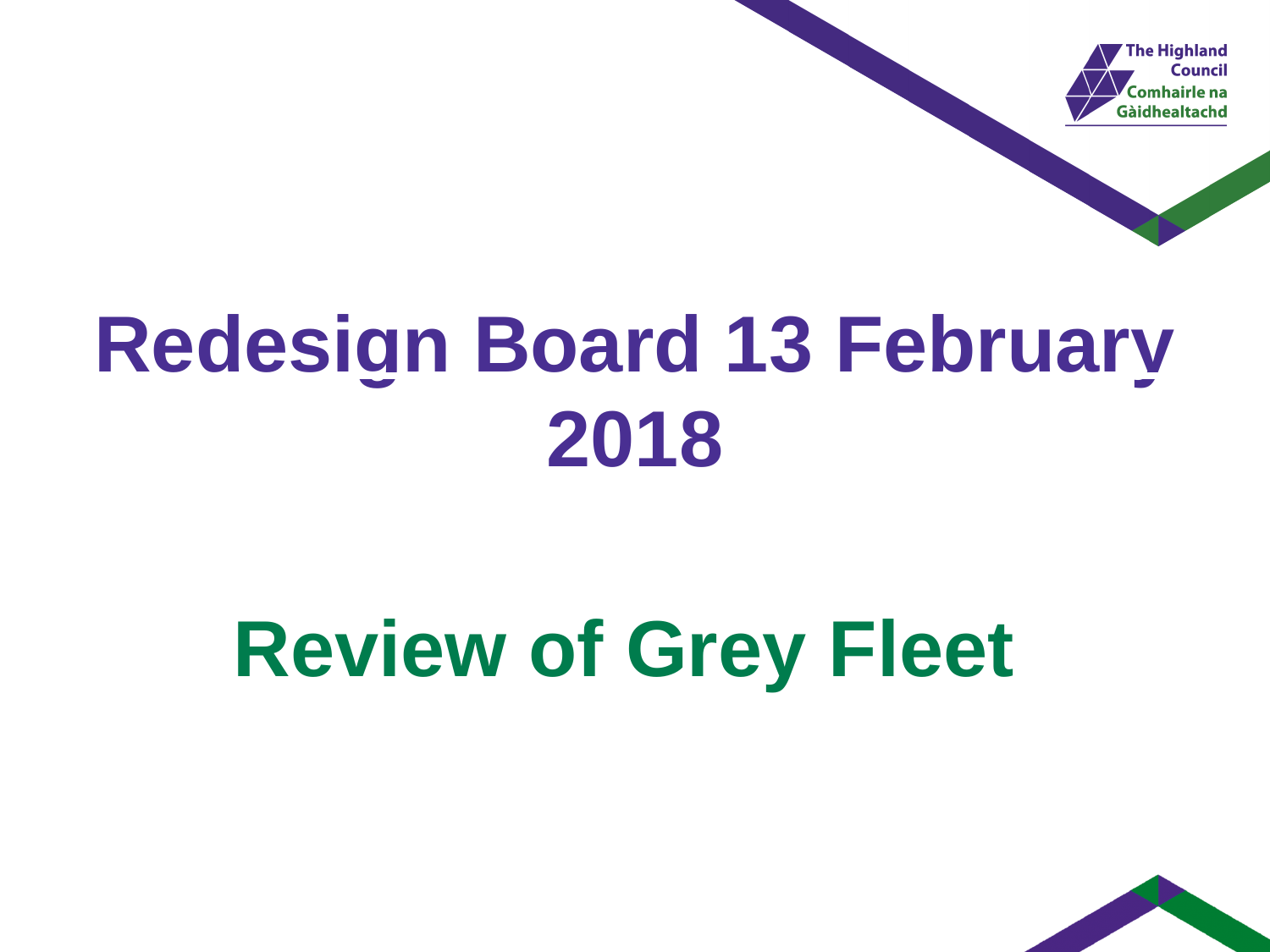

Redesign Board 13 February 2018

Review of Grey Fleet